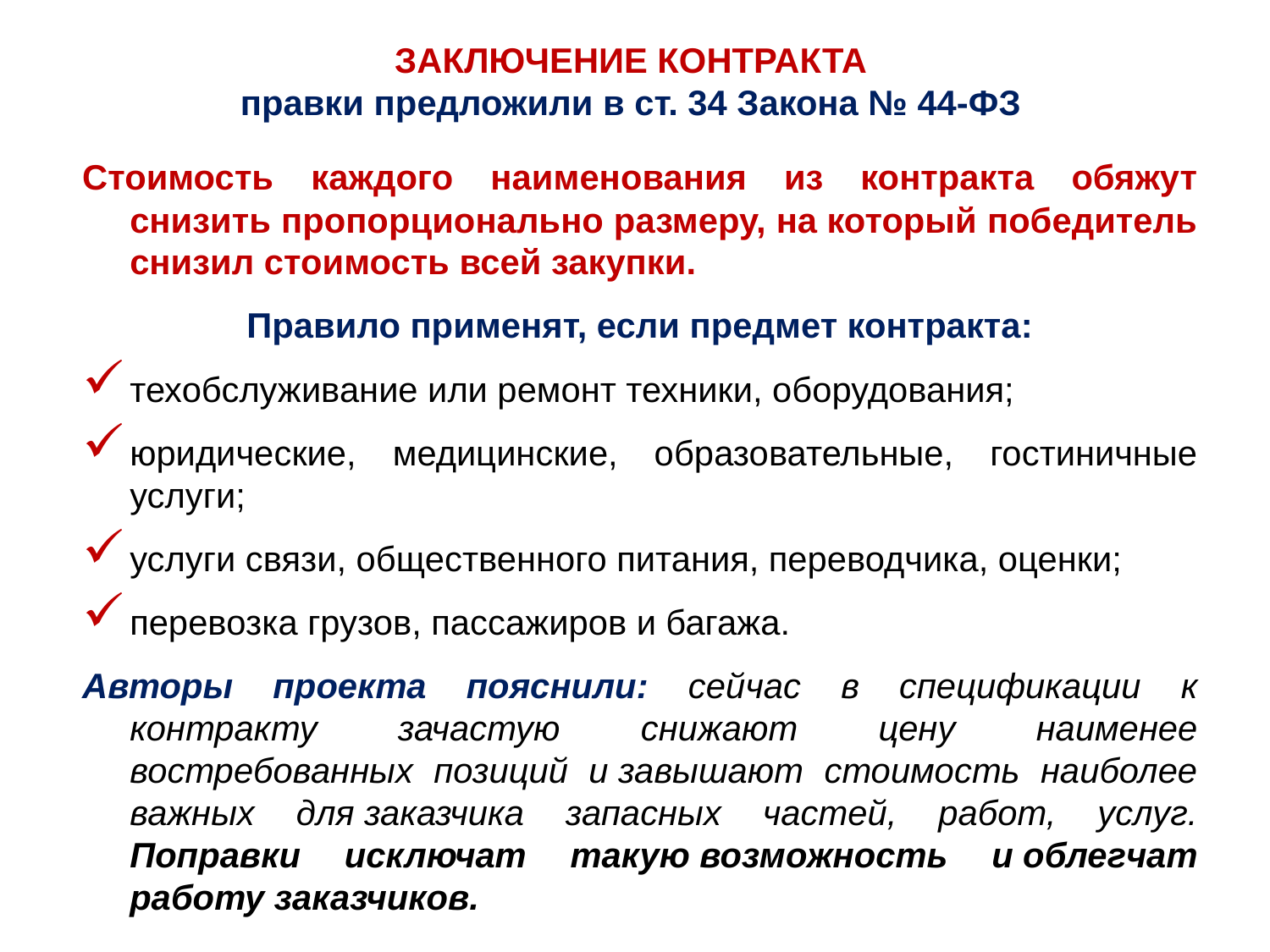

# ЗАКЛЮЧЕНИЕ КОНТРАКТА правки предложили в ст. 34 Закона № 44-ФЗ
Стоимость каждого наименования из контракта обяжут снизить пропорционально размеру, на который победитель снизил стоимость всей закупки.
Правило применят, если предмет контракта:
техобслуживание или ремонт техники, оборудования;
юридические, медицинские, образовательные, гостиничные услуги;
услуги связи, общественного питания, переводчика, оценки;
перевозка грузов, пассажиров и багажа.
Авторы проекта пояснили: сейчас в спецификации к контракту зачастую снижают цену наименее востребованных позиций и завышают стоимость наиболее важных для заказчика запасных частей, работ, услуг. Поправки исключат такую возможность и облегчат работу заказчиков.